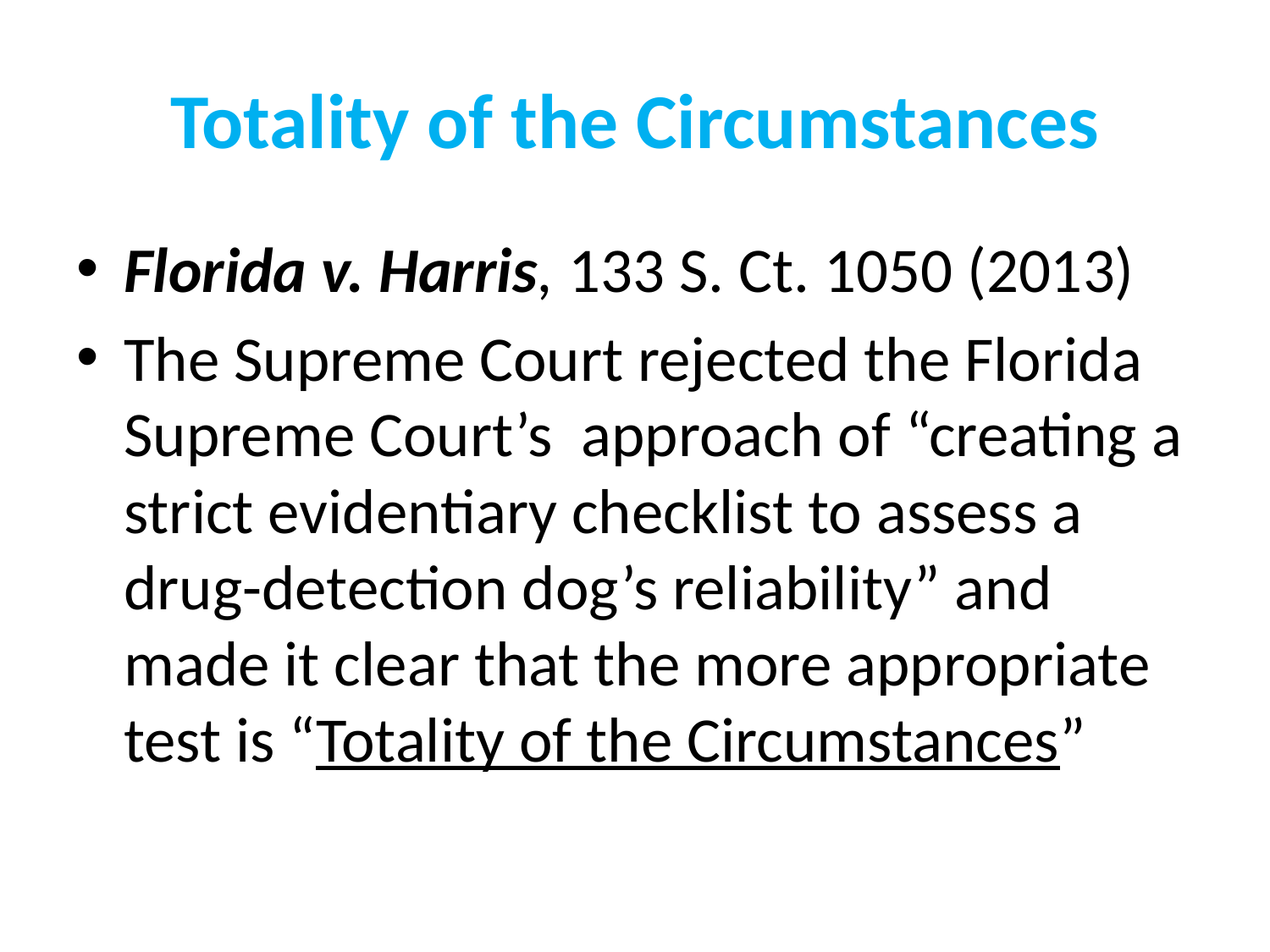

# Totality of the Circumstances
Florida v. Harris, 133 S. Ct. 1050 (2013)
The Supreme Court rejected the Florida Supreme Court’s  approach of “creating a strict evidentiary checklist to assess a drug-detection dog’s reliability” and made it clear that the more appropriate test is “Totality of the Circumstances”